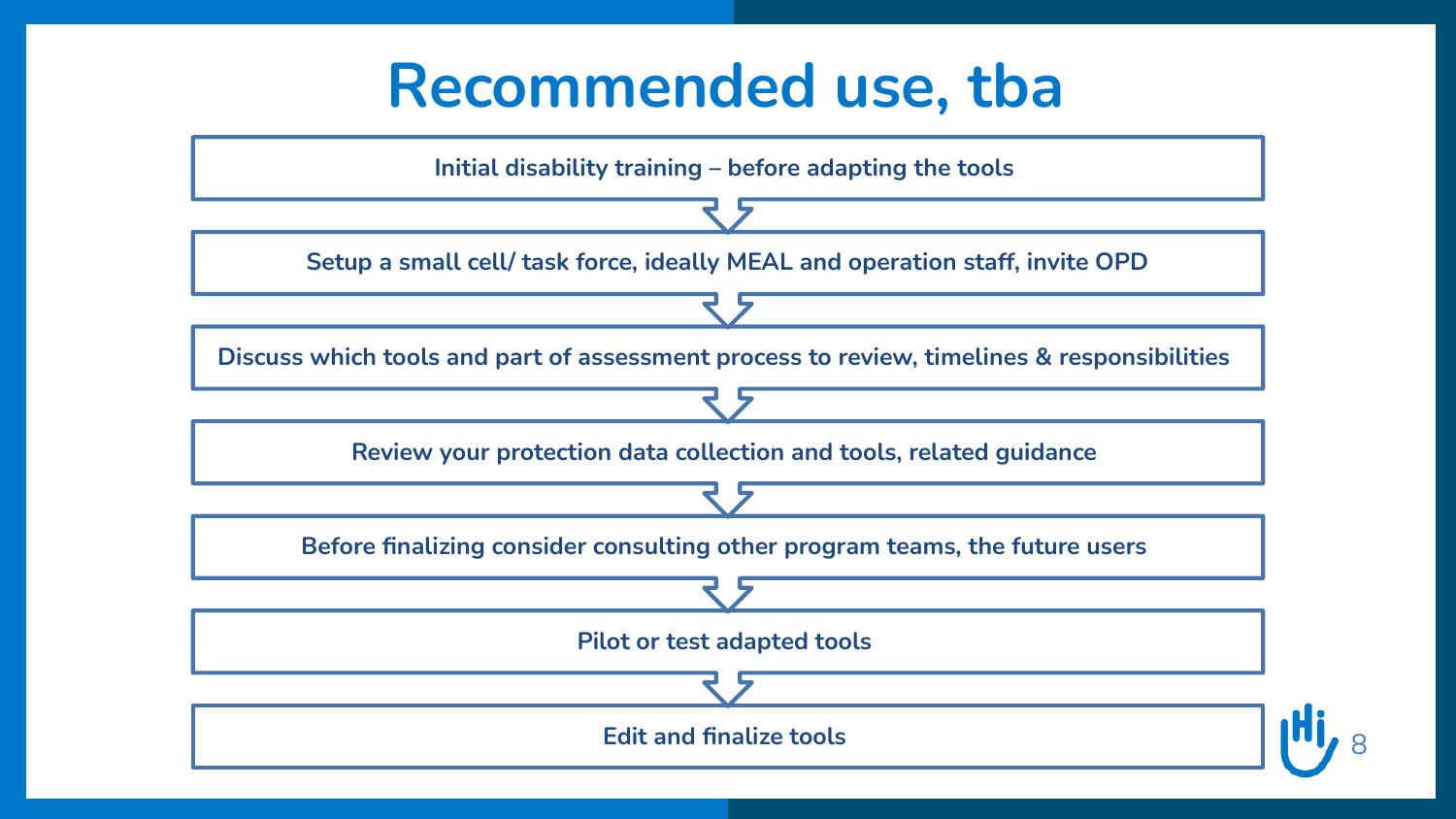

# Recommended use, tba
Edit and finalize tools
Pilot or test adapted tools
Before finalizing consider consulting other program teams, the future users
Review your protection data collection and tools, related guidance
Discuss which tools and part of assessment process to review, timelines & responsibilities
Setup a small cell/ task force, ideally MEAL and operation staff, invite OPD
Initial disability training – before adapting the tools